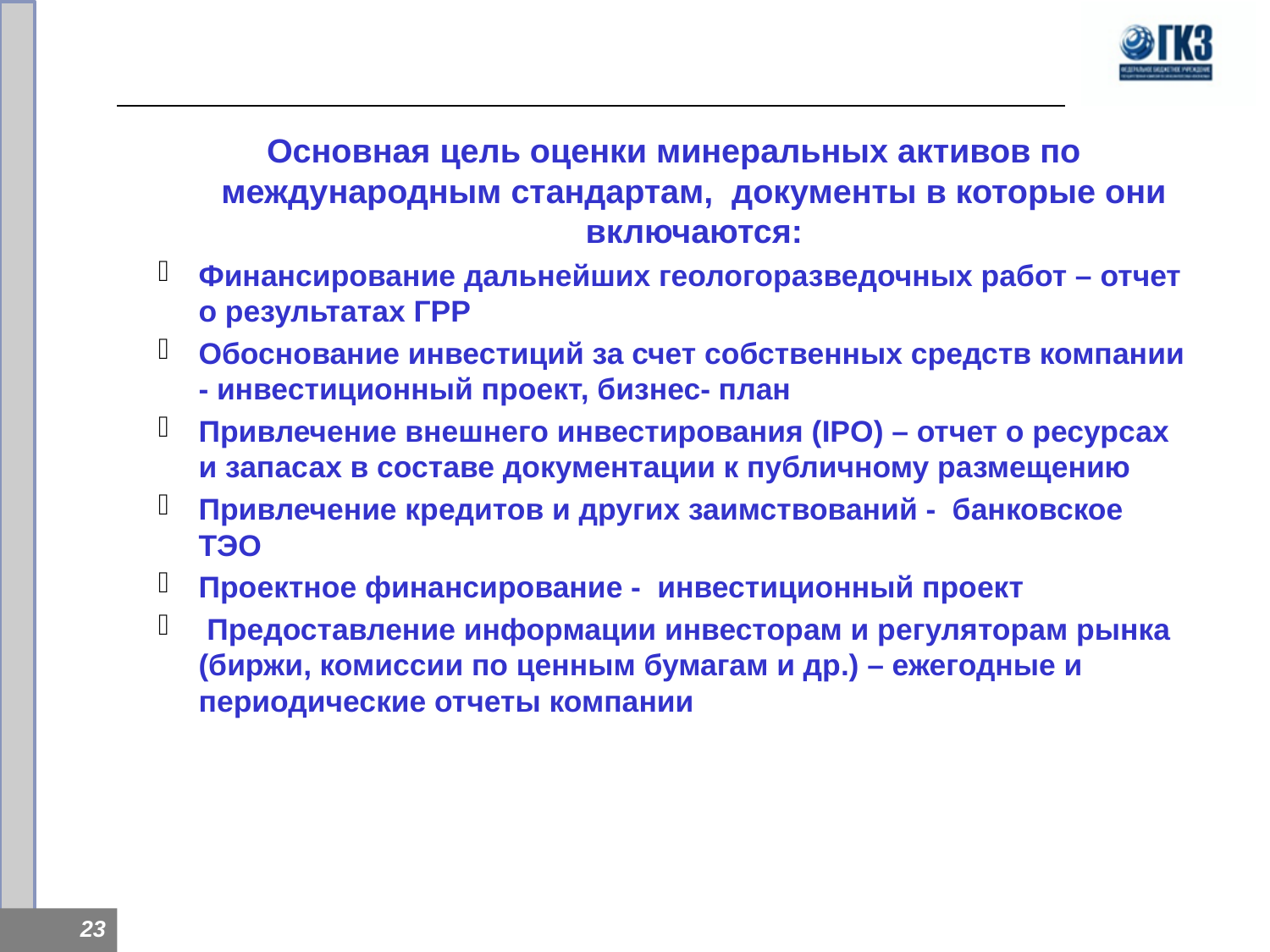

Основная цель оценки минеральных активов по международным стандартам,  документы в которые они включаются:
Финансирование дальнейших геологоразведочных работ – отчет о результатах ГРР
Обоснование инвестиций за счет собственных средств компании - инвестиционный проект, бизнес- план
Привлечение внешнего инвестирования (IPO) – отчет о ресурсах и запасах в составе документации к публичному размещению
Привлечение кредитов и других заимствований -  банковское ТЭО
Проектное финансирование -  инвестиционный проект
 Предоставление информации инвесторам и регуляторам рынка (биржи, комиссии по ценным бумагам и др.) – ежегодные и периодические отчеты компании

23